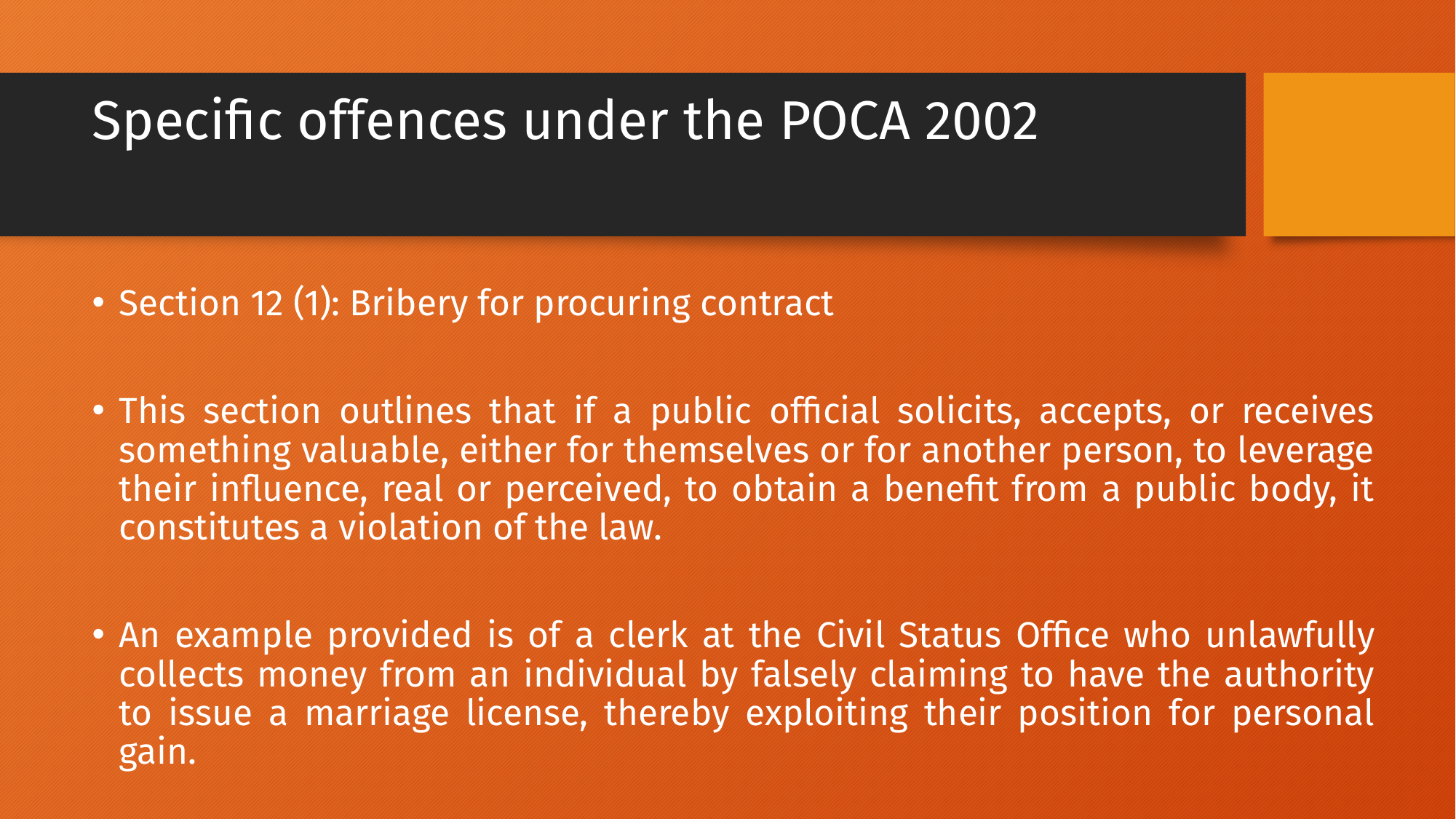

# Specific offences under the POCA 2002
Section 12 (1): Bribery for procuring contract

This section outlines that if a public official solicits, accepts, or receives something valuable, either for themselves or for another person, to leverage their influence, real or perceived, to obtain a benefit from a public body, it constitutes a violation of the law.

An example provided is of a clerk at the Civil Status Office who unlawfully collects money from an individual by falsely claiming to have the authority to issue a marriage license, thereby exploiting their position for personal gain.